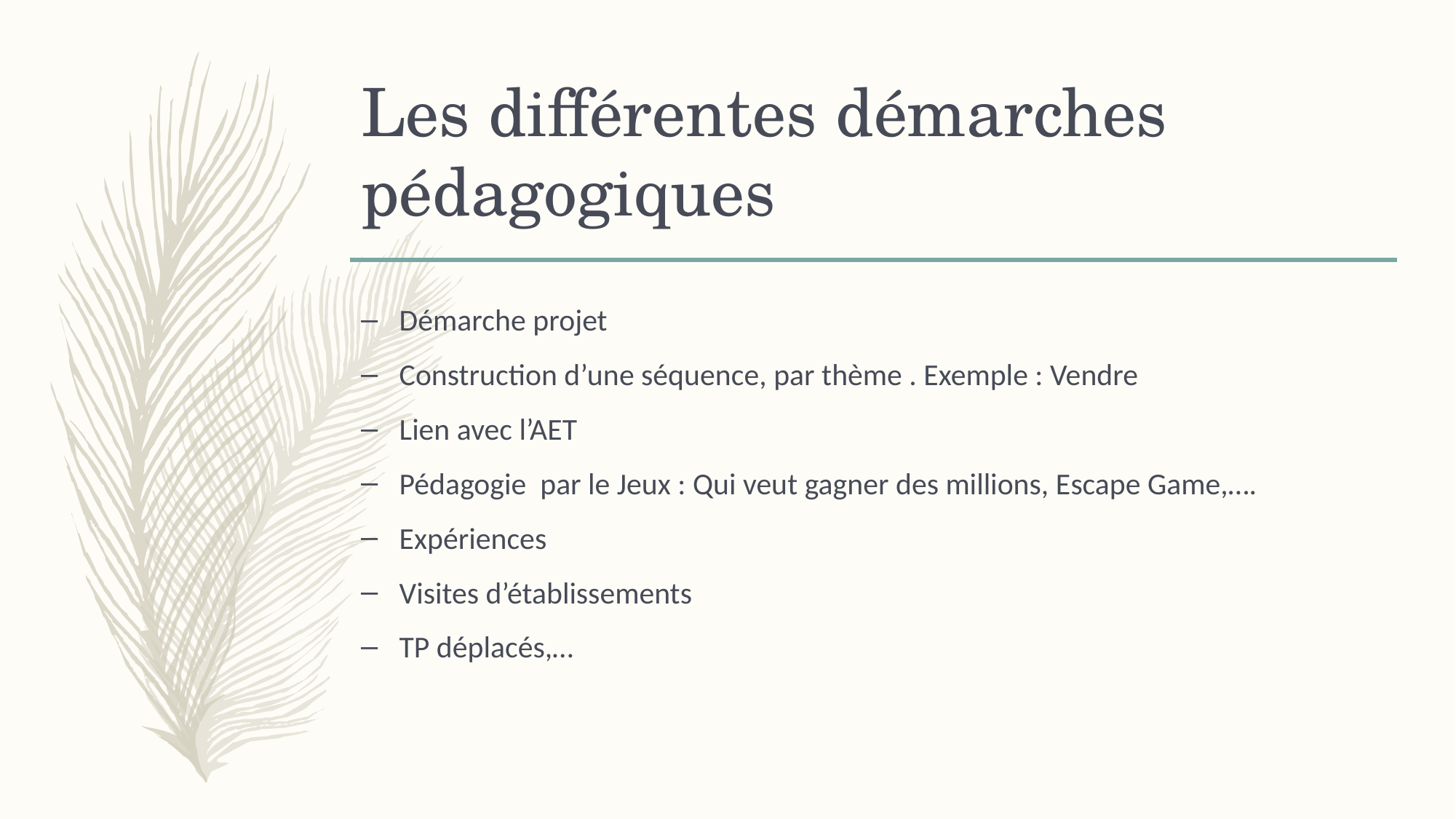

# Les différentes démarches pédagogiques
Démarche projet
Construction d’une séquence, par thème . Exemple : Vendre
Lien avec l’AET
Pédagogie  par le Jeux : Qui veut gagner des millions, Escape Game,….
Expériences
Visites d’établissements
TP déplacés,…